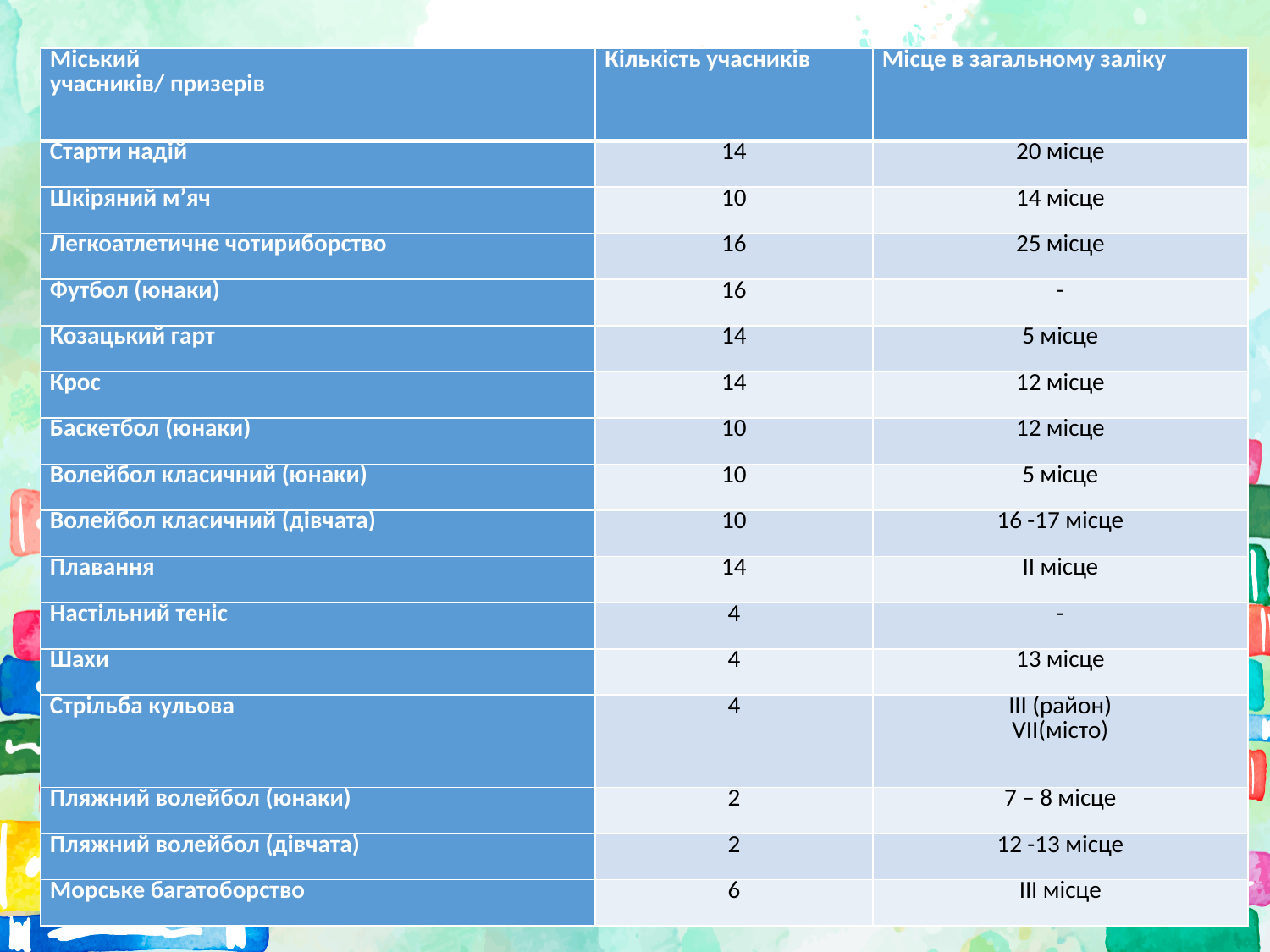

| Міський учасників/ призерів | Кількість учасників | Місце в загальному заліку |
| --- | --- | --- |
| Старти надій | 14 | 20 місце |
| Шкіряний м’яч | 10 | 14 місце |
| Легкоатлетичне чотириборство | 16 | 25 місце |
| Футбол (юнаки) | 16 | - |
| Козацький гарт | 14 | 5 місце |
| Крос | 14 | 12 місце |
| Баскетбол (юнаки) | 10 | 12 місце |
| Волейбол класичний (юнаки) | 10 | 5 місце |
| Волейбол класичний (дівчата) | 10 | 16 -17 місце |
| Плавання | 14 | ІІ місце |
| Настільний теніс | 4 | - |
| Шахи | 4 | 13 місце |
| Стрільба кульова | 4 | ІІІ (район) VII(місто) |
| Пляжний волейбол (юнаки) | 2 | 7 – 8 місце |
| Пляжний волейбол (дівчата) | 2 | 12 -13 місце |
| Морське багатоборство | 6 | ІІІ місце |